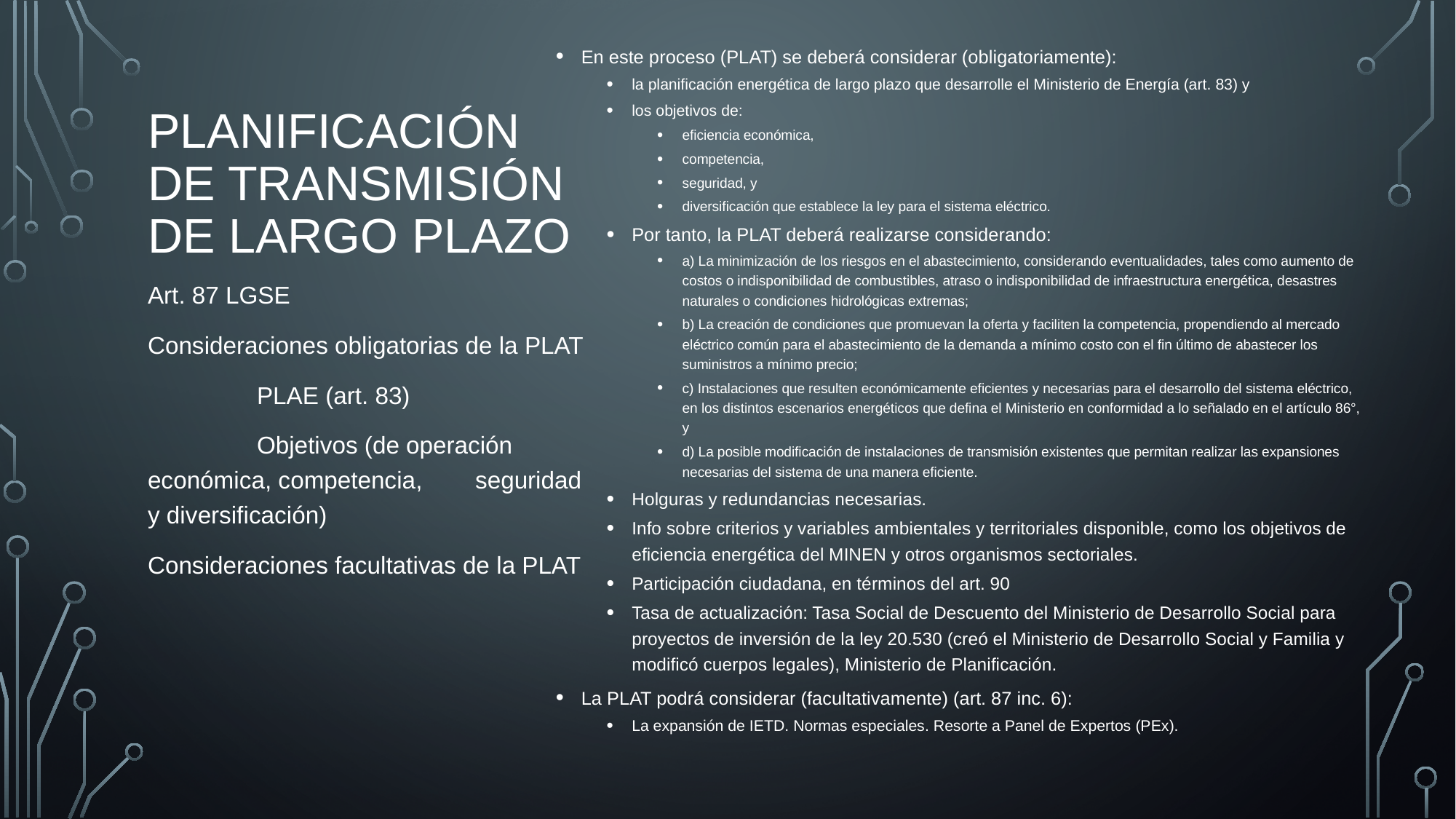

En este proceso (PLAT) se deberá considerar (obligatoriamente):
la planificación energética de largo plazo que desarrolle el Ministerio de Energía (art. 83) y
los objetivos de:
eficiencia económica,
competencia,
seguridad, y
diversificación que establece la ley para el sistema eléctrico.
Por tanto, la PLAT deberá realizarse considerando:
a) La minimización de los riesgos en el abastecimiento, considerando eventualidades, tales como aumento de costos o indisponibilidad de combustibles, atraso o indisponibilidad de infraestructura energética, desastres naturales o condiciones hidrológicas extremas;
b) La creación de condiciones que promuevan la oferta y faciliten la competencia, propendiendo al mercado eléctrico común para el abastecimiento de la demanda a mínimo costo con el fin último de abastecer los suministros a mínimo precio;
c) Instalaciones que resulten económicamente eficientes y necesarias para el desarrollo del sistema eléctrico, en los distintos escenarios energéticos que defina el Ministerio en conformidad a lo señalado en el artículo 86°, y
d) La posible modificación de instalaciones de transmisión existentes que permitan realizar las expansiones necesarias del sistema de una manera eficiente.
Holguras y redundancias necesarias.
Info sobre criterios y variables ambientales y territoriales disponible, como los objetivos de eficiencia energética del MINEN y otros organismos sectoriales.
Participación ciudadana, en términos del art. 90
Tasa de actualización: Tasa Social de Descuento del Ministerio de Desarrollo Social para proyectos de inversión de la ley 20.530 (creó el Ministerio de Desarrollo Social y Familia y modificó cuerpos legales), Ministerio de Planificación.
La PLAT podrá considerar (facultativamente) (art. 87 inc. 6):
La expansión de IETD. Normas especiales. Resorte a Panel de Expertos (PEx).
# Planificación de transmisión de largo plazo
Art. 87 LGSE
Consideraciones obligatorias de la PLAT
	PLAE (art. 83)
	Objetivos (de operación 	económica, competencia, 	seguridad y diversificación)
Consideraciones facultativas de la PLAT